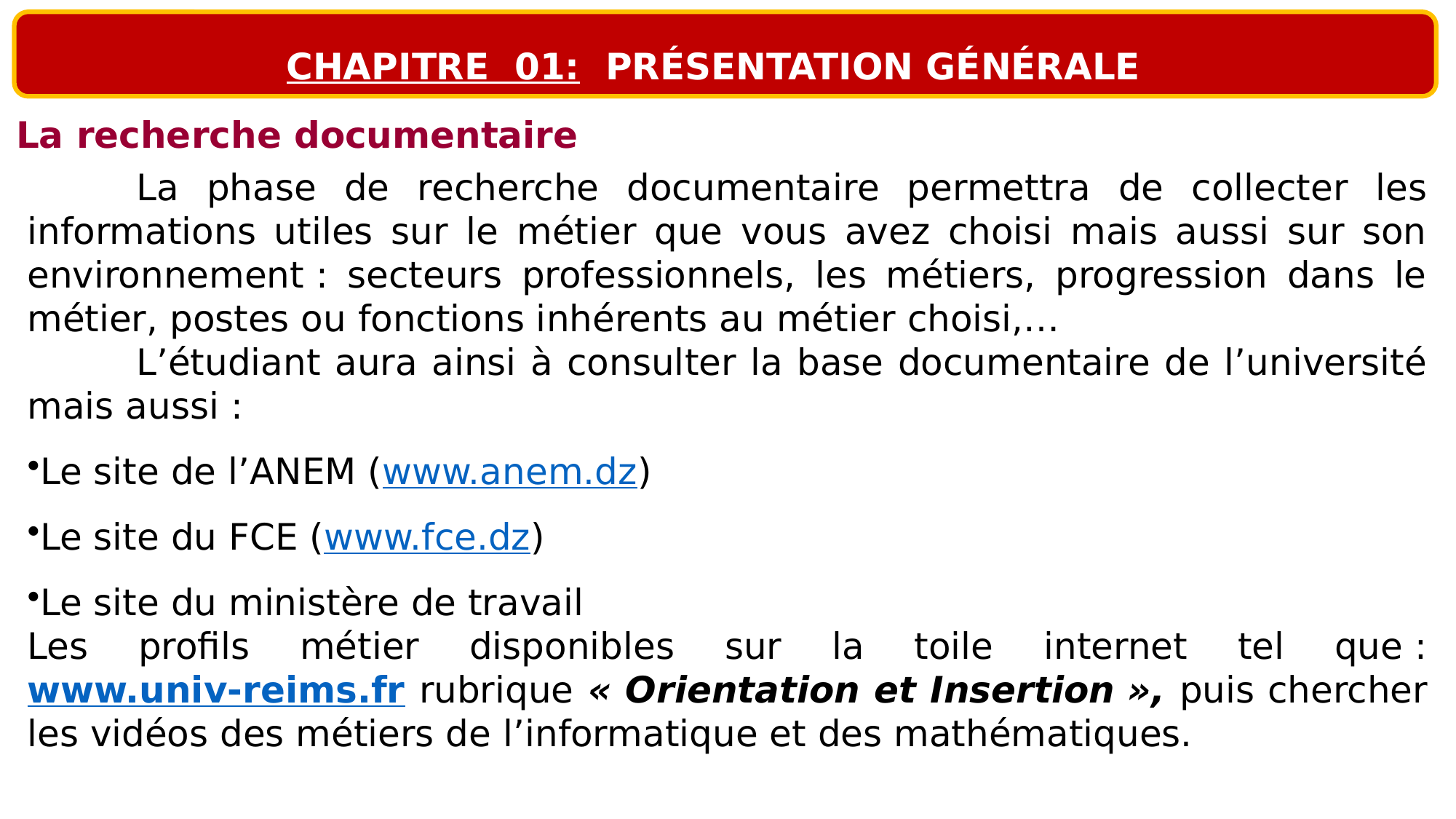

CHAPITRE  01:  PRÉSENTATION GÉNÉRALE
La recherche documentaire
	La phase de recherche documentaire permettra de collecter les informations utiles sur le métier que vous avez choisi mais aussi sur son environnement : secteurs professionnels, les métiers, progression dans le métier, postes ou fonctions inhérents au métier choisi,…
	L’étudiant aura ainsi à consulter la base documentaire de l’université mais aussi :
Le site de l’ANEM (www.anem.dz)
Le site du FCE (www.fce.dz)
Le site du ministère de travail
Les profils métier disponibles sur la toile internet tel que : www.univ-reims.fr rubrique « Orientation et Insertion », puis chercher les vidéos des métiers de l’informatique et des mathématiques.